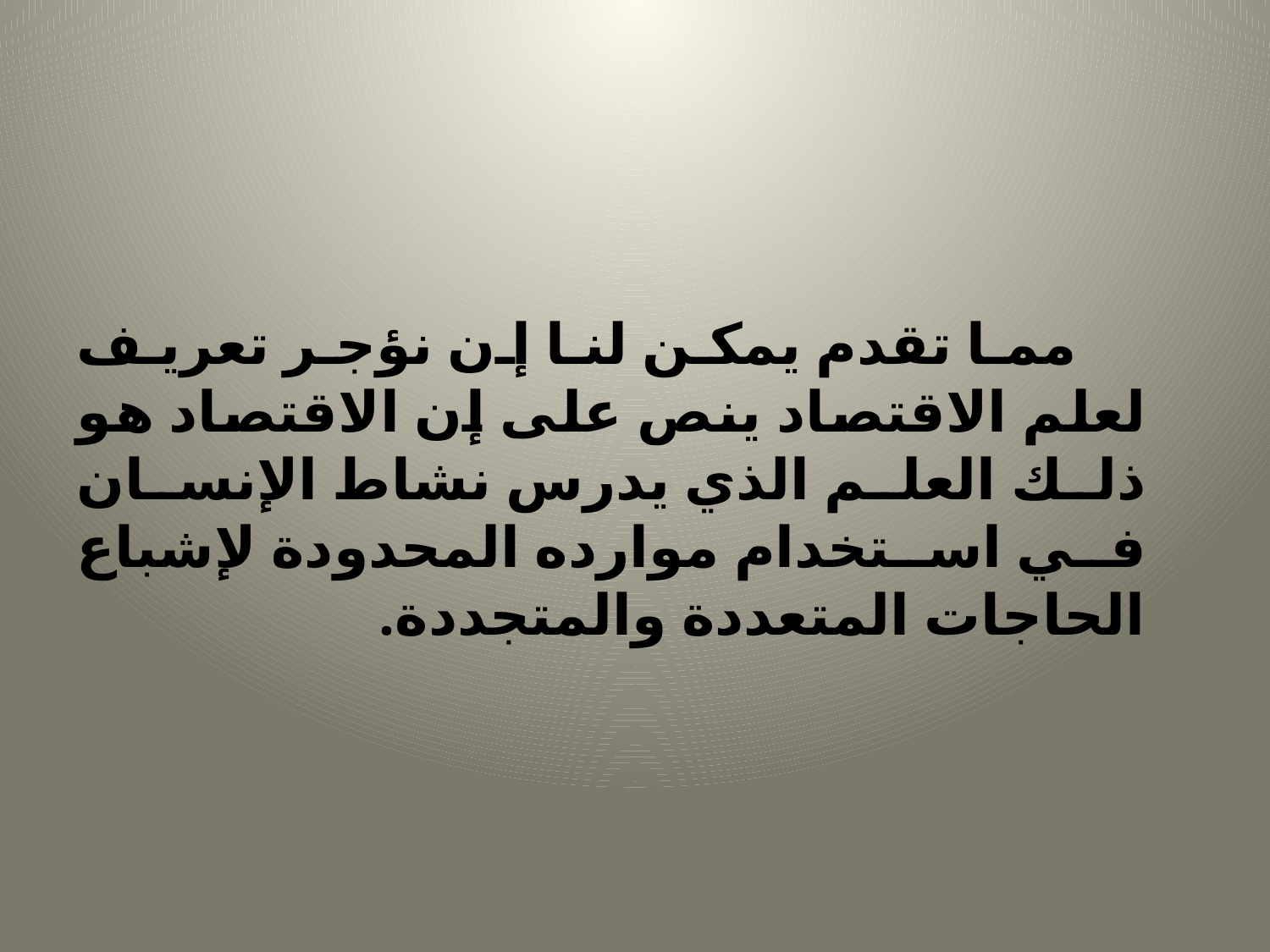

#

        مما تقدم يمكن لنا إن نؤجر تعريف لعلم الاقتصاد ينص على إن الاقتصاد هو ذلك العلم الذي يدرس نشاط الإنسان في استخدام موارده المحدودة لإشباع الحاجات المتعددة والمتجددة.